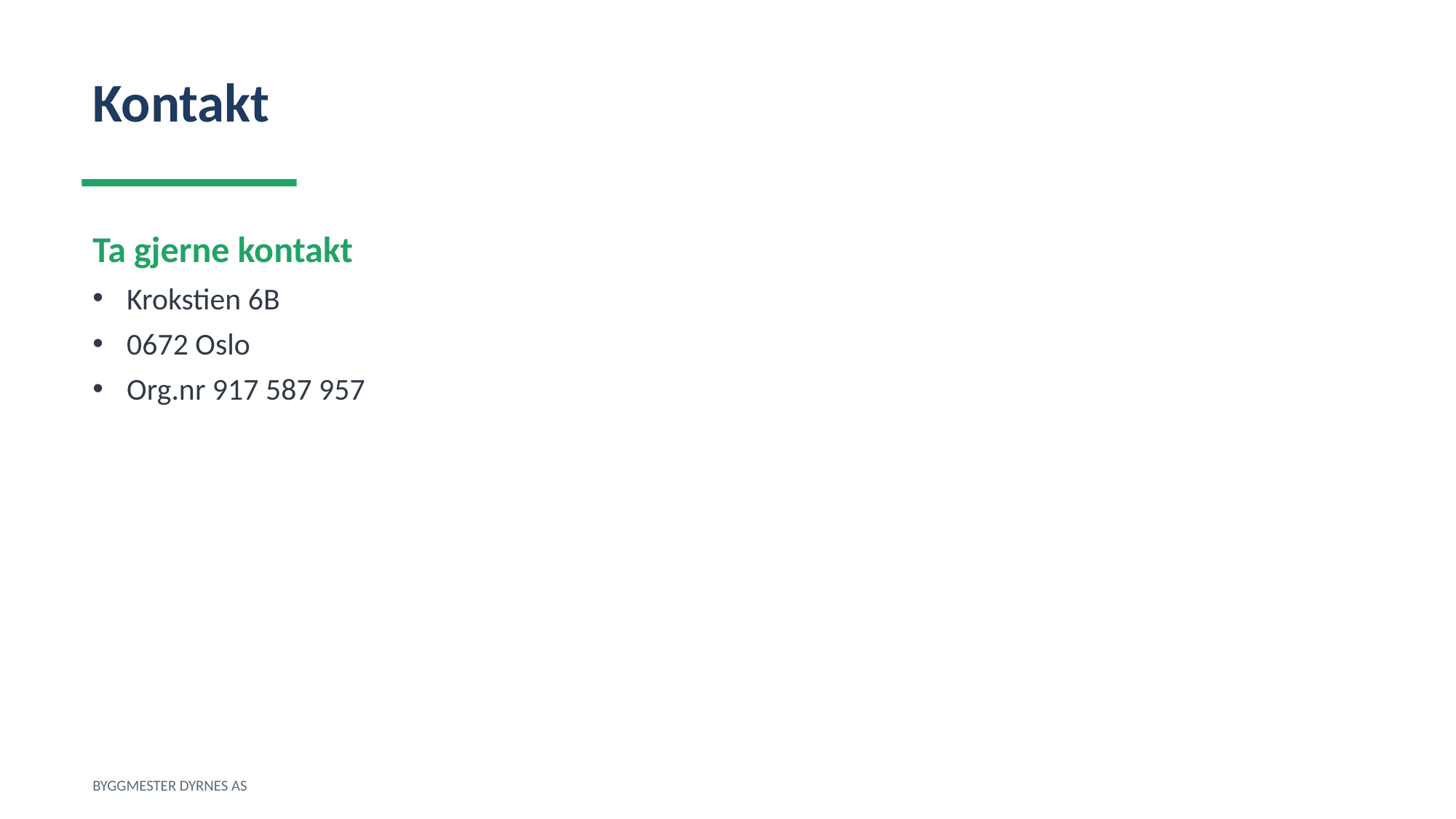

Kontakt

Ta gjerne kontakt
Krokstien 6B
0672 Oslo
Org.nr 917 587 957
BYGGMESTER DYRNES AS